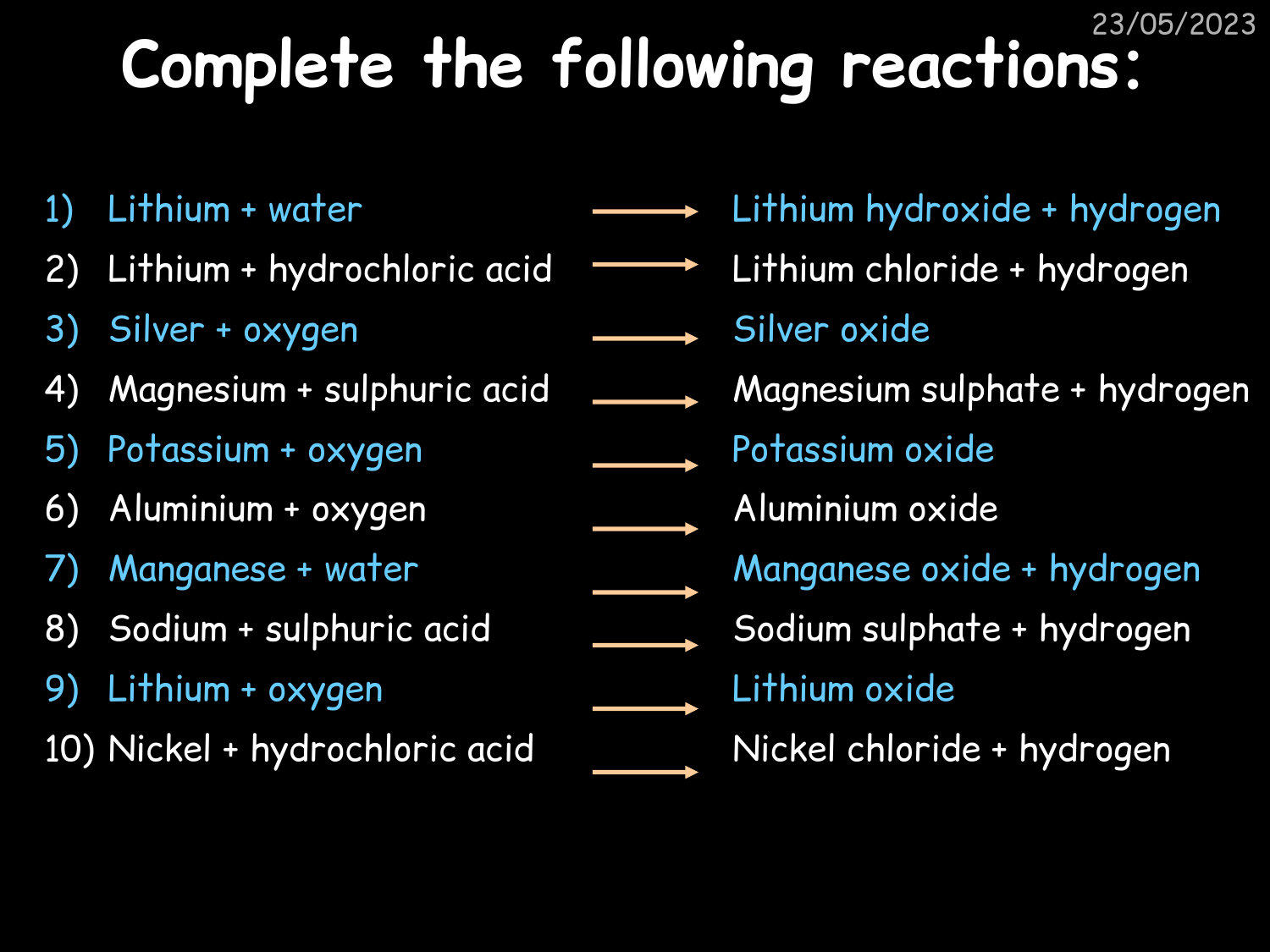

# Complete the following reactions:
23/05/2023
Lithium + water
Lithium + hydrochloric acid
Silver + oxygen
Magnesium + sulphuric acid
Potassium + oxygen
Aluminium + oxygen
Manganese + water
Sodium + sulphuric acid
Lithium + oxygen
Nickel + hydrochloric acid
Lithium hydroxide + hydrogen
Lithium chloride + hydrogen
Silver oxide
Magnesium sulphate + hydrogen
Potassium oxide
Aluminium oxide
Manganese oxide + hydrogen
Sodium sulphate + hydrogen
Lithium oxide
Nickel chloride + hydrogen